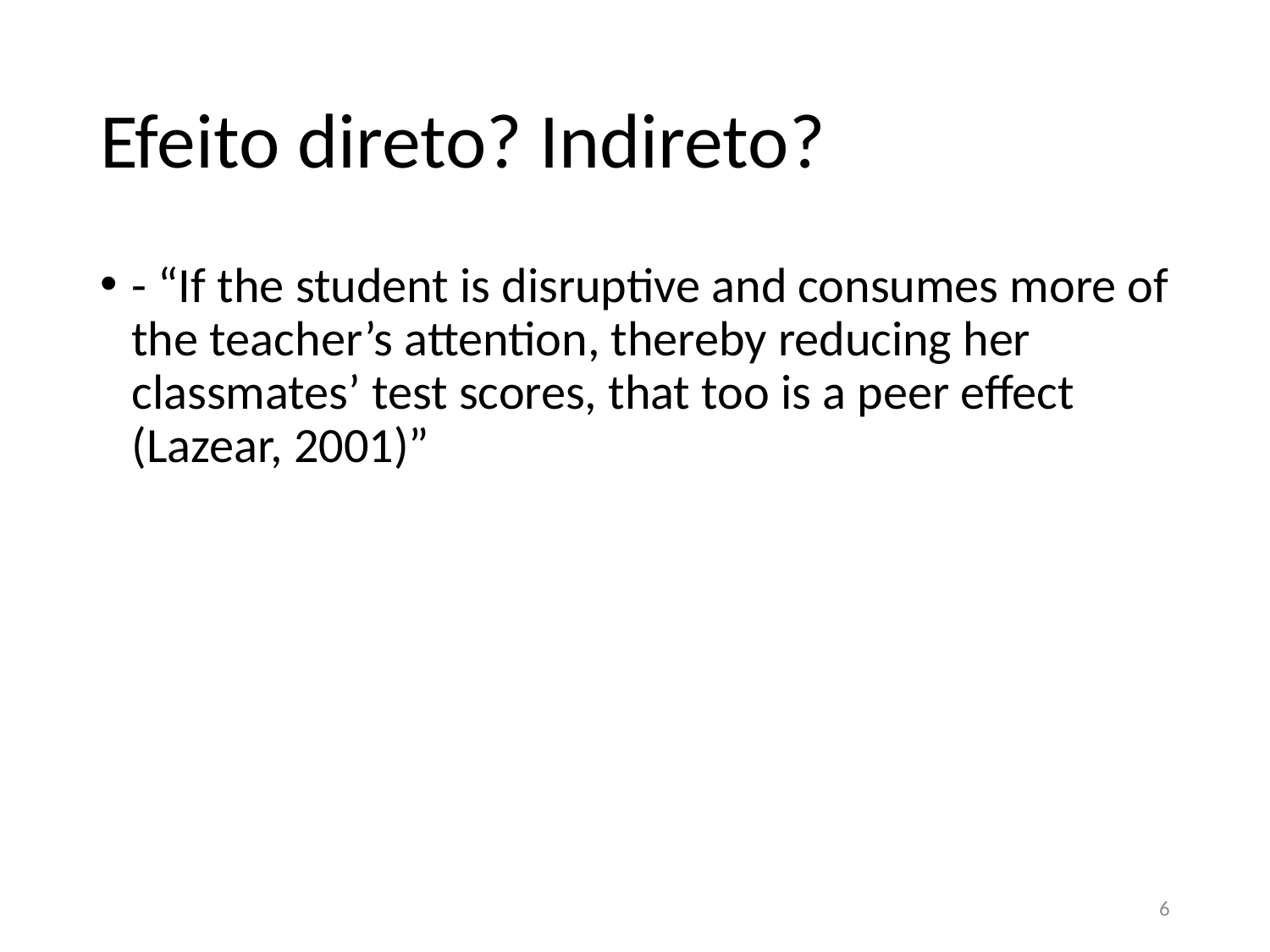

# Efeito direto? Indireto?
- “If the student is disruptive and consumes more of the teacher’s attention, thereby reducing her classmates’ test scores, that too is a peer effect (Lazear, 2001)”

6